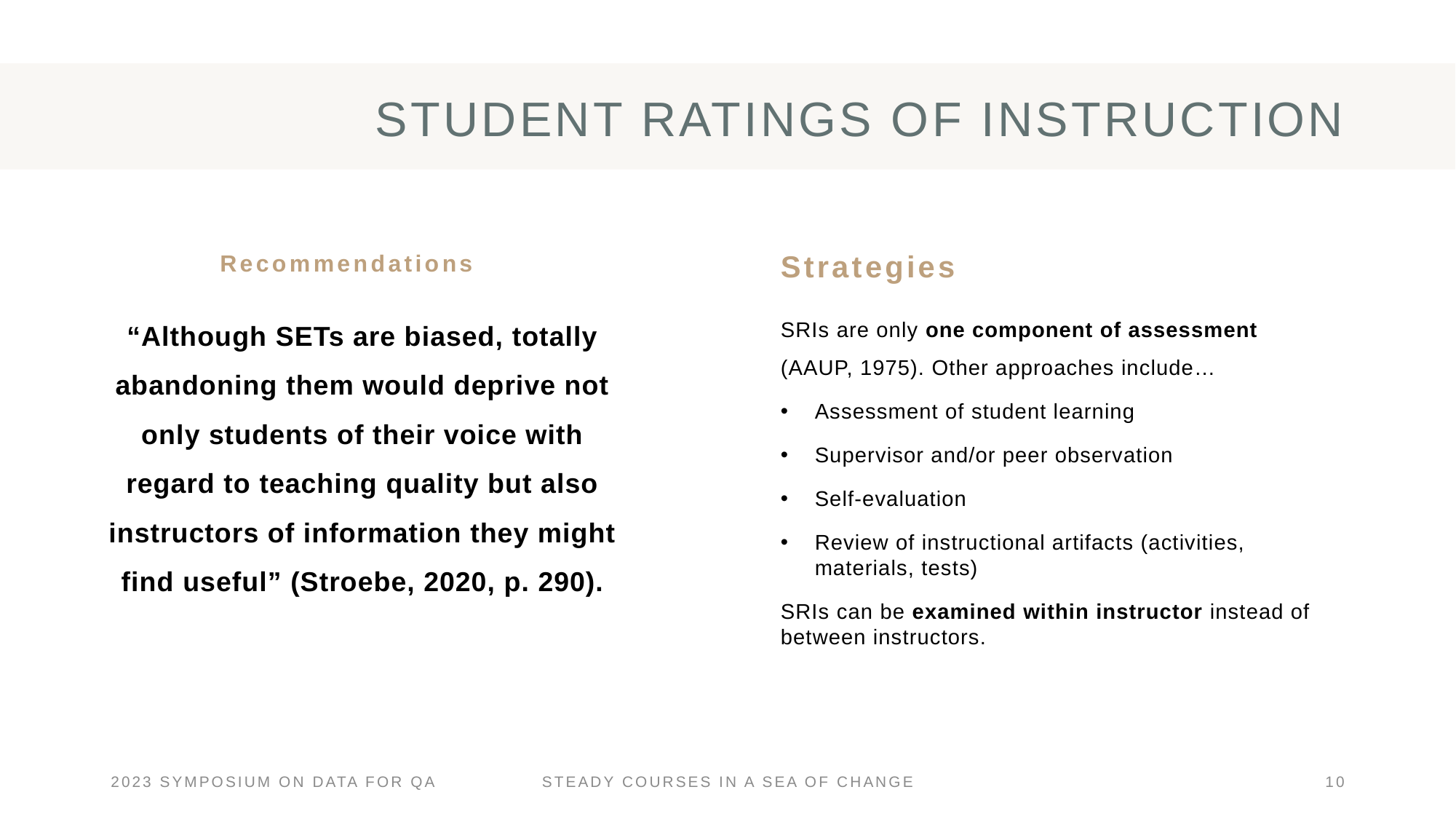

# Student ratings of instruction
Recommendations
Strategies
“Although SETs are biased, totally abandoning them would deprive not only students of their voice with regard to teaching quality but also instructors of information they might find useful” (Stroebe, 2020, p. 290).
SRIs are only one component of assessment (AAUP, 1975). Other approaches include…
Assessment of student learning
Supervisor and/or peer observation
Self-evaluation
Review of instructional artifacts (activities, materials, tests)
SRIs can be examined within instructor instead of between instructors.

2023 Symposium on data for qa
Steady courses in a sea of change
10